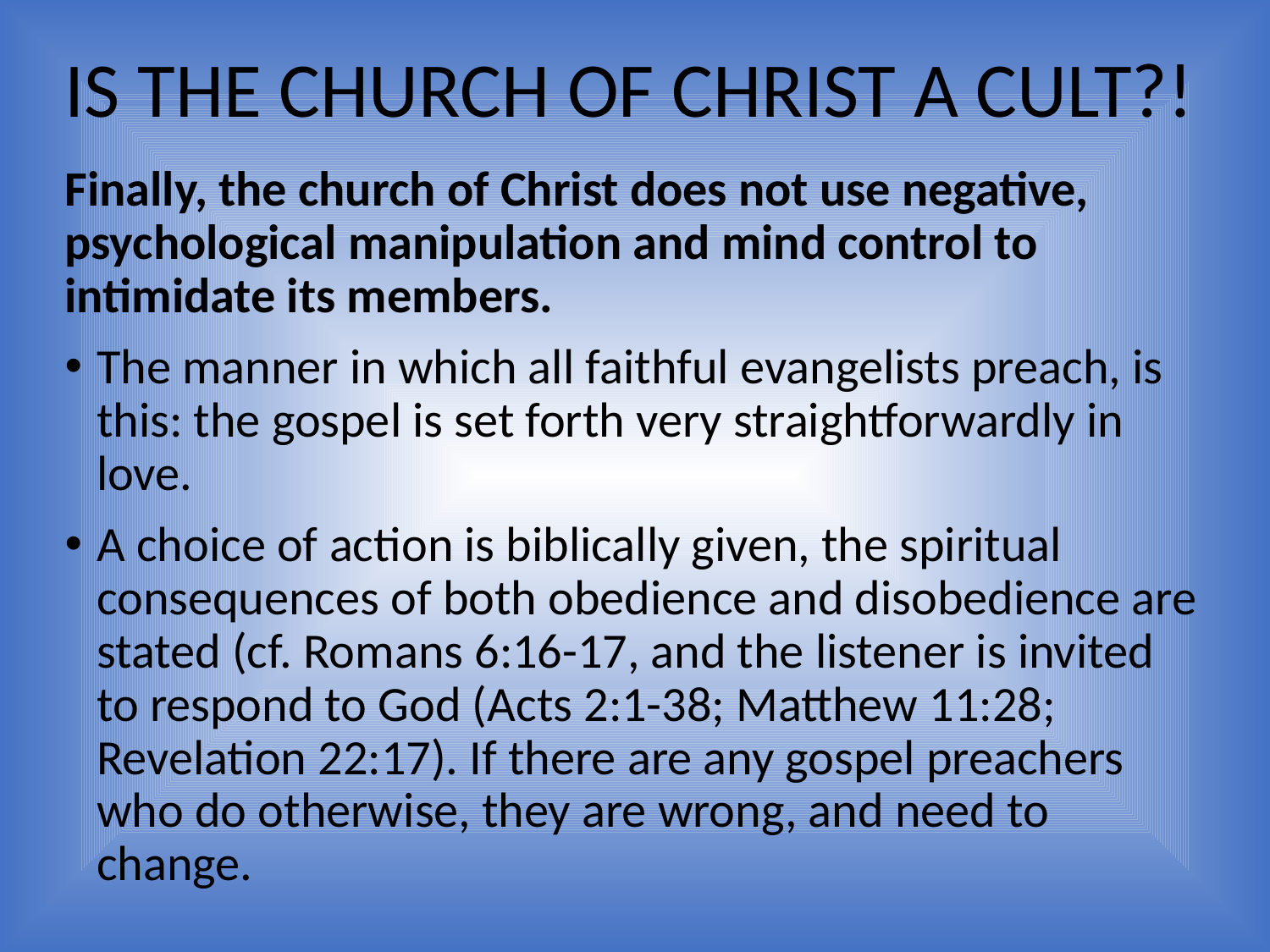

# IS THE CHURCH OF CHRIST A CULT?!
Finally, the church of Christ does not use negative, psychological manipulation and mind control to intimidate its members.
The manner in which all faithful evangelists preach, is this: the gospel is set forth very straightforwardly in love.
A choice of action is biblically given, the spiritual consequences of both obedience and disobedience are stated (cf. Romans 6:16-17, and the listener is invited to respond to God (Acts 2:1-38; Matthew 11:28; Revelation 22:17). If there are any gospel preachers who do otherwise, they are wrong, and need to change.